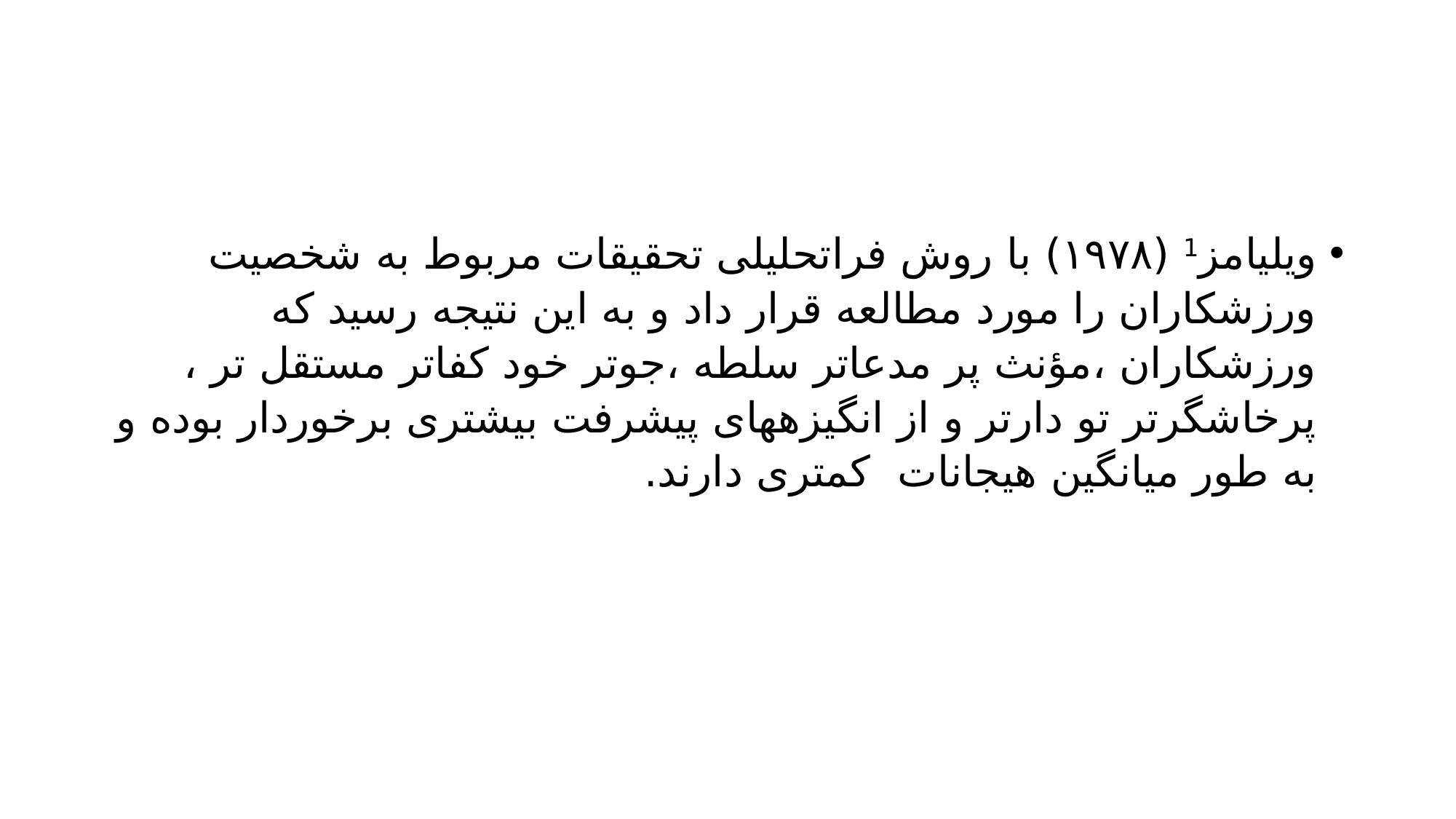

#
ويليامز1 (۱۹۷۸) با روش فراتحلیلی تحقیقات مربوط به شخصیت ورزشکاران را مورد مطالعه قرار داد و به این نتیجه رسید که ورزشکاران ،مؤنث پر مدعاتر سلطه ،جوتر خود کفاتر مستقل تر ، پرخاشگرتر تو دارتر و از انگیزههای پیشرفت بیشتری برخوردار بوده و به طور میانگین هیجانات  کمتری دارند.